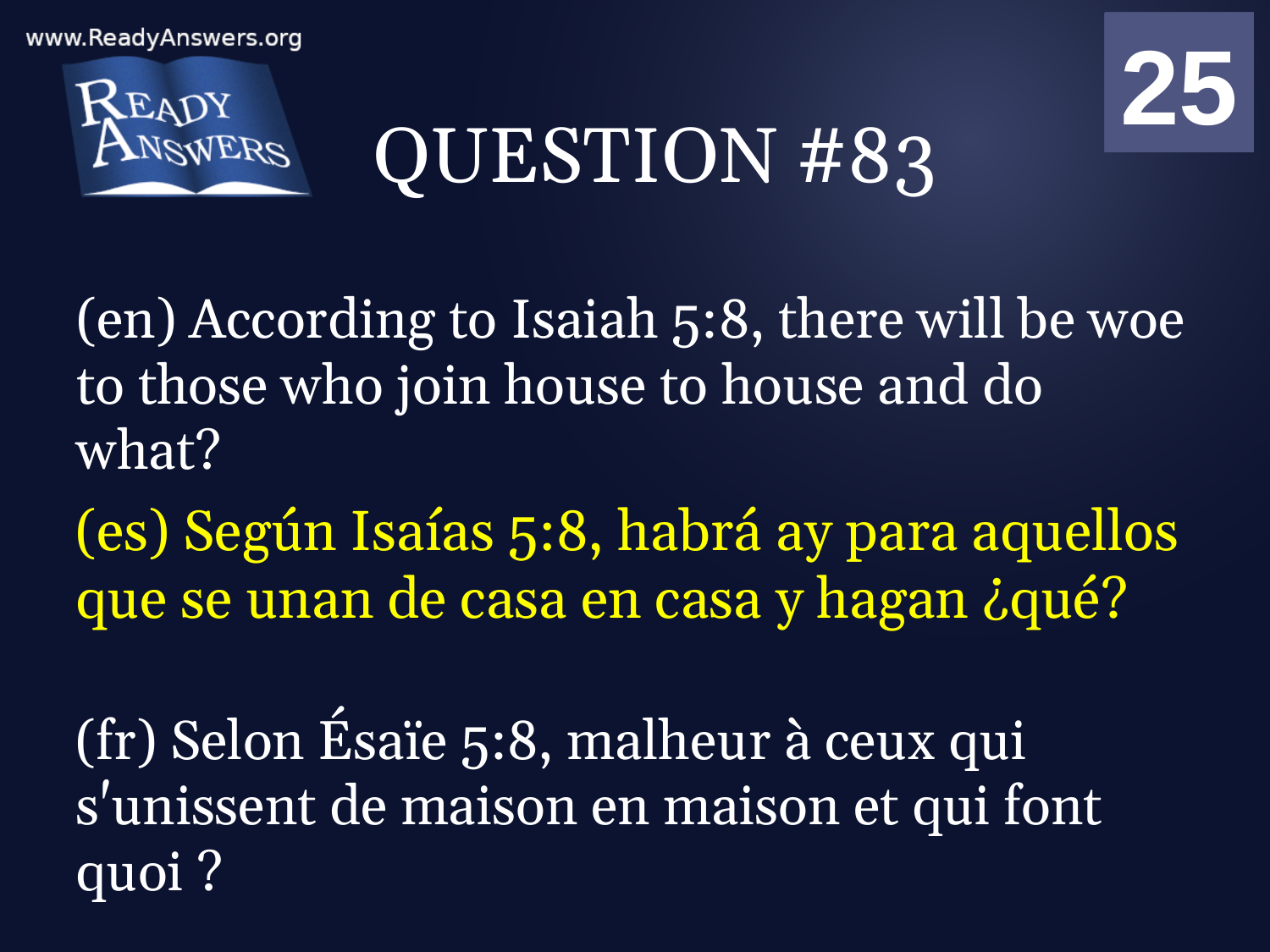

01
02
03
04
05
06
07
08
09
10
11
12
13
14
15
16
17
18
19
20
21
22
23
24
25
00
# QUESTION #83
(en) According to Isaiah 5:8, there will be woe to those who join house to house and do what?
(es) Según Isaías 5:8, habrá ay para aquellos que se unan de casa en casa y hagan ¿qué?
(fr) Selon Ésaïe 5:8, malheur à ceux qui s'unissent de maison en maison et qui font quoi ?